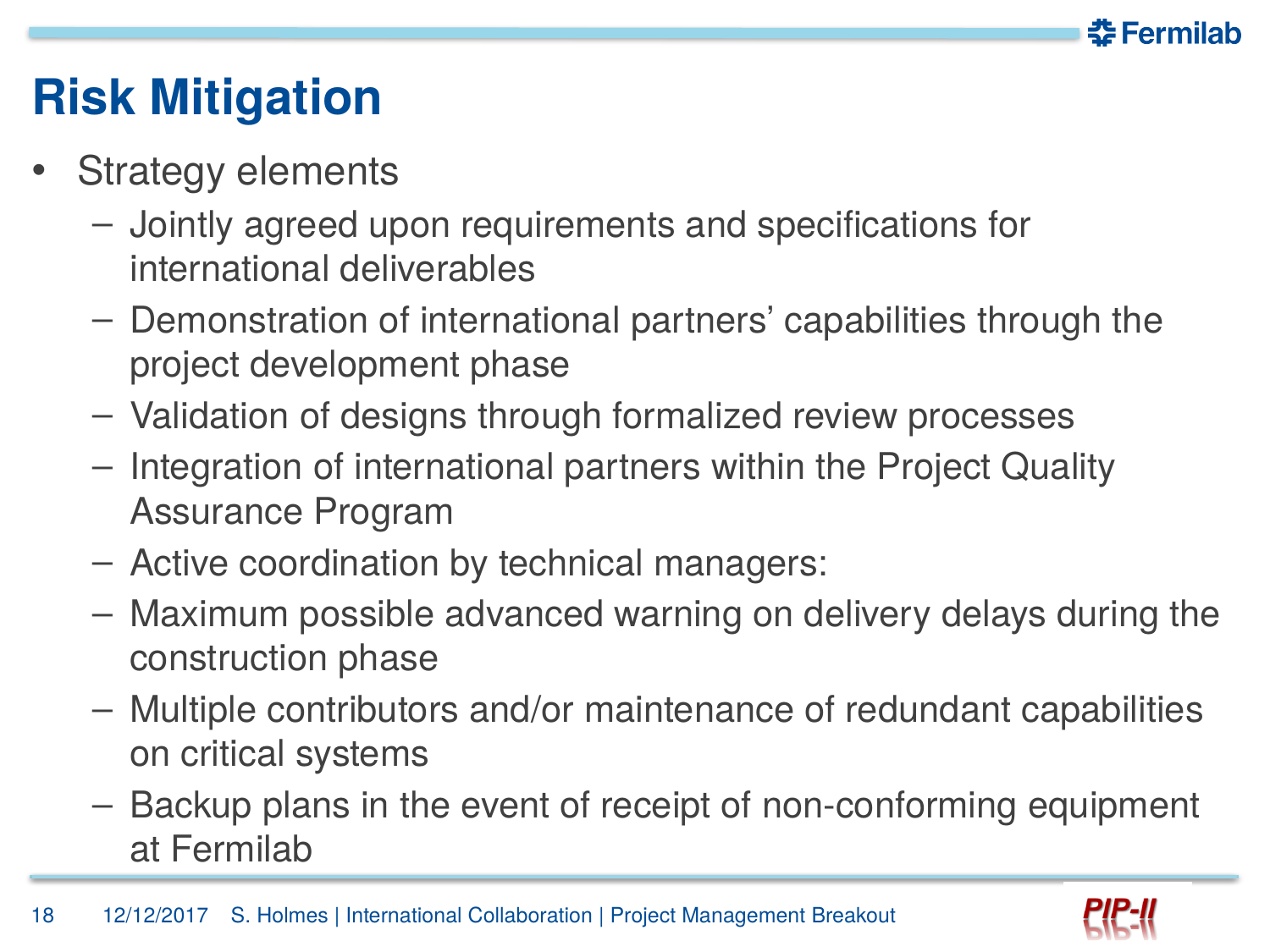

# Risk Mitigation
Strategy elements
Jointly agreed upon requirements and specifications for international deliverables
Demonstration of international partners’ capabilities through the project development phase
Validation of designs through formalized review processes
Integration of international partners within the Project Quality Assurance Program
Active coordination by technical managers:
Maximum possible advanced warning on delivery delays during the construction phase
Multiple contributors and/or maintenance of redundant capabilities on critical systems
Backup plans in the event of receipt of non-conforming equipment at Fermilab
18
12/12/2017
S. Holmes | International Collaboration | Project Management Breakout